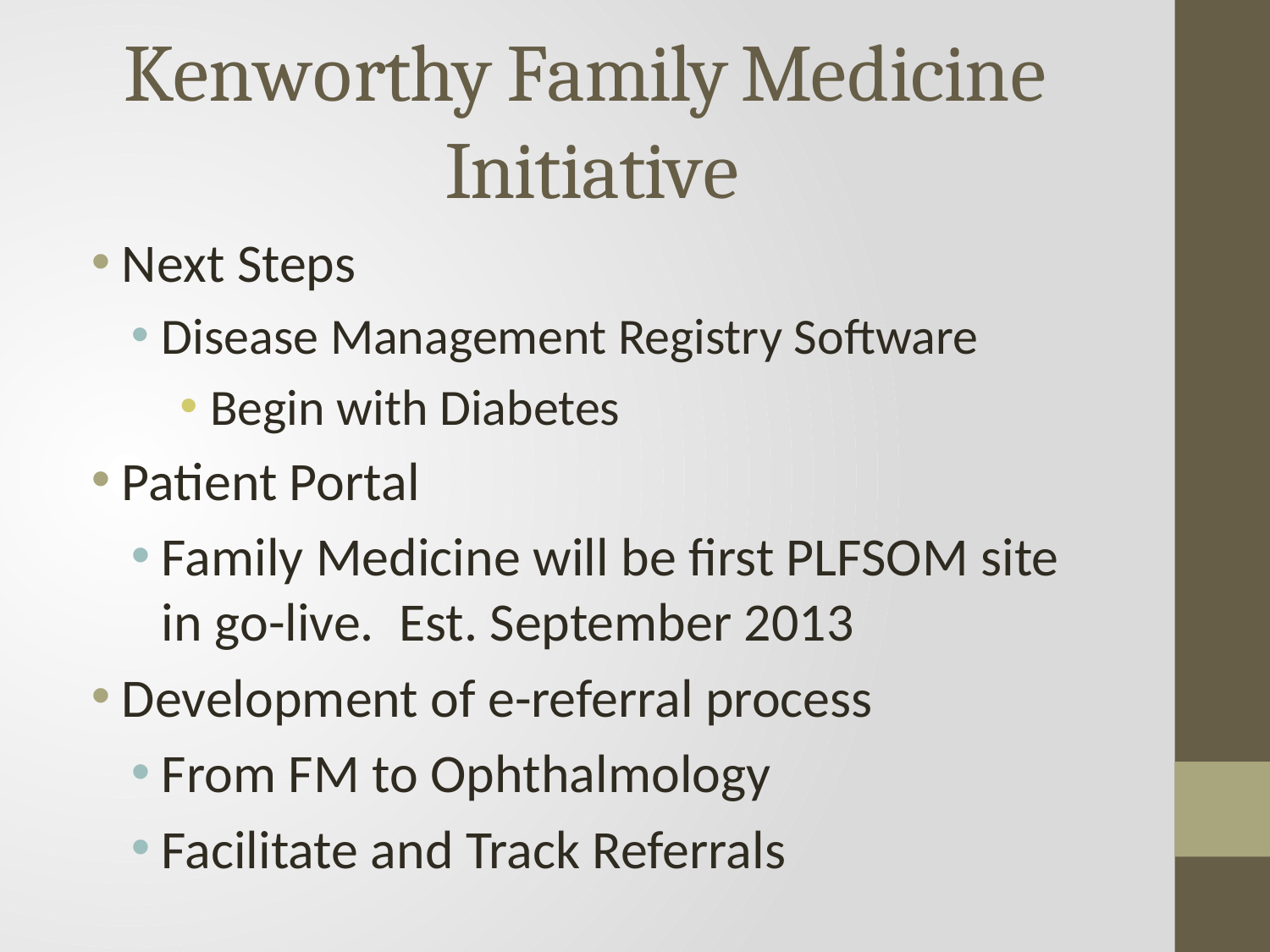

# Kenworthy Family Medicine  Initiative
Next Steps
Disease Management Registry Software
Begin with Diabetes
Patient Portal
Family Medicine will be first PLFSOM site in go-live.  Est. September 2013
Development of e-referral process
From FM to Ophthalmology
Facilitate and Track Referrals